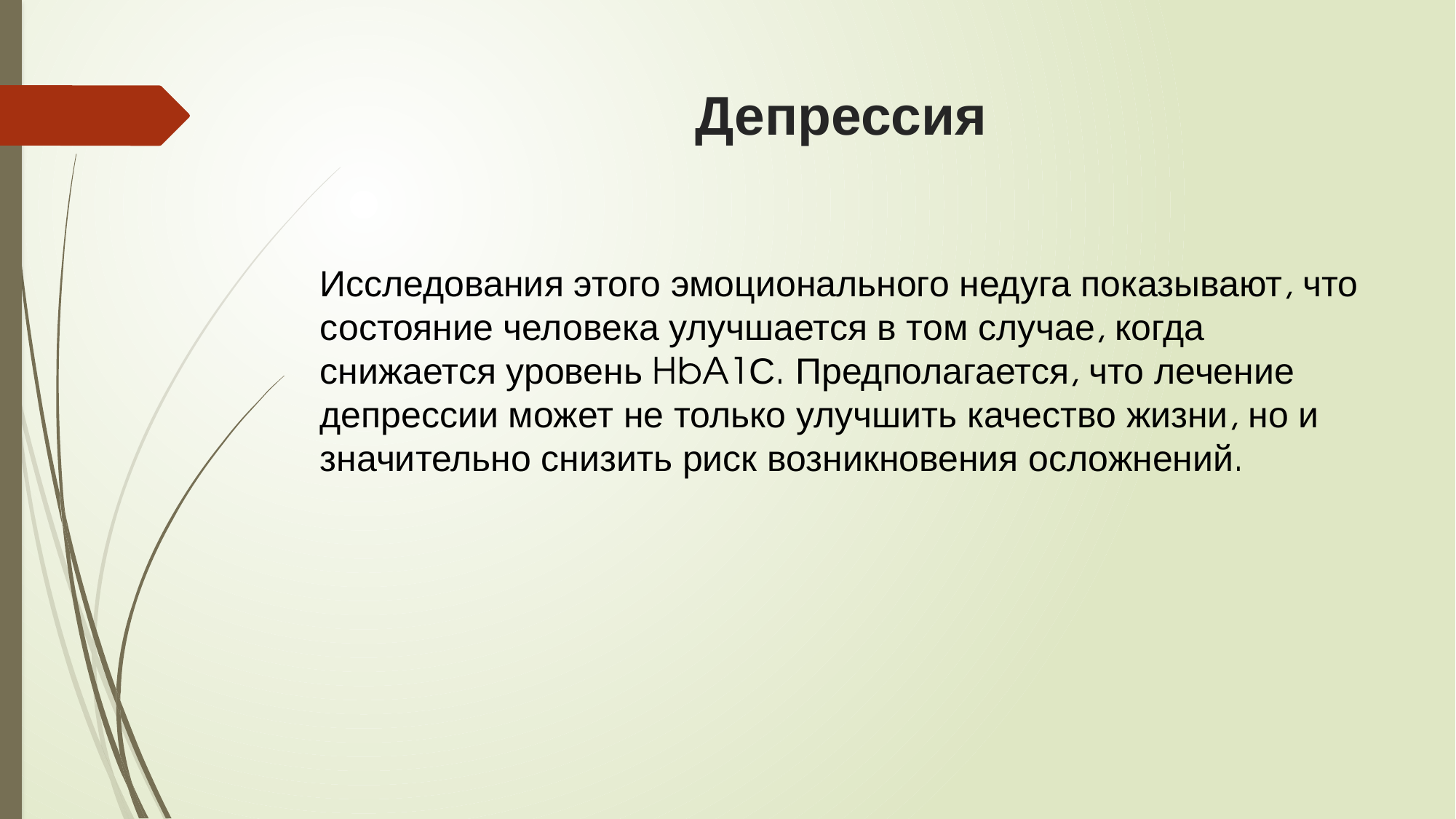

# Депрессия
Исследования этого эмоционального недуга показывают, что состояние человека улучшается в том случае, когда снижается уровень HbA1С. Предполагается, что лечение депрессии может не только улучшить качество жизни, но и значительно снизить риск возникновения осложнений.